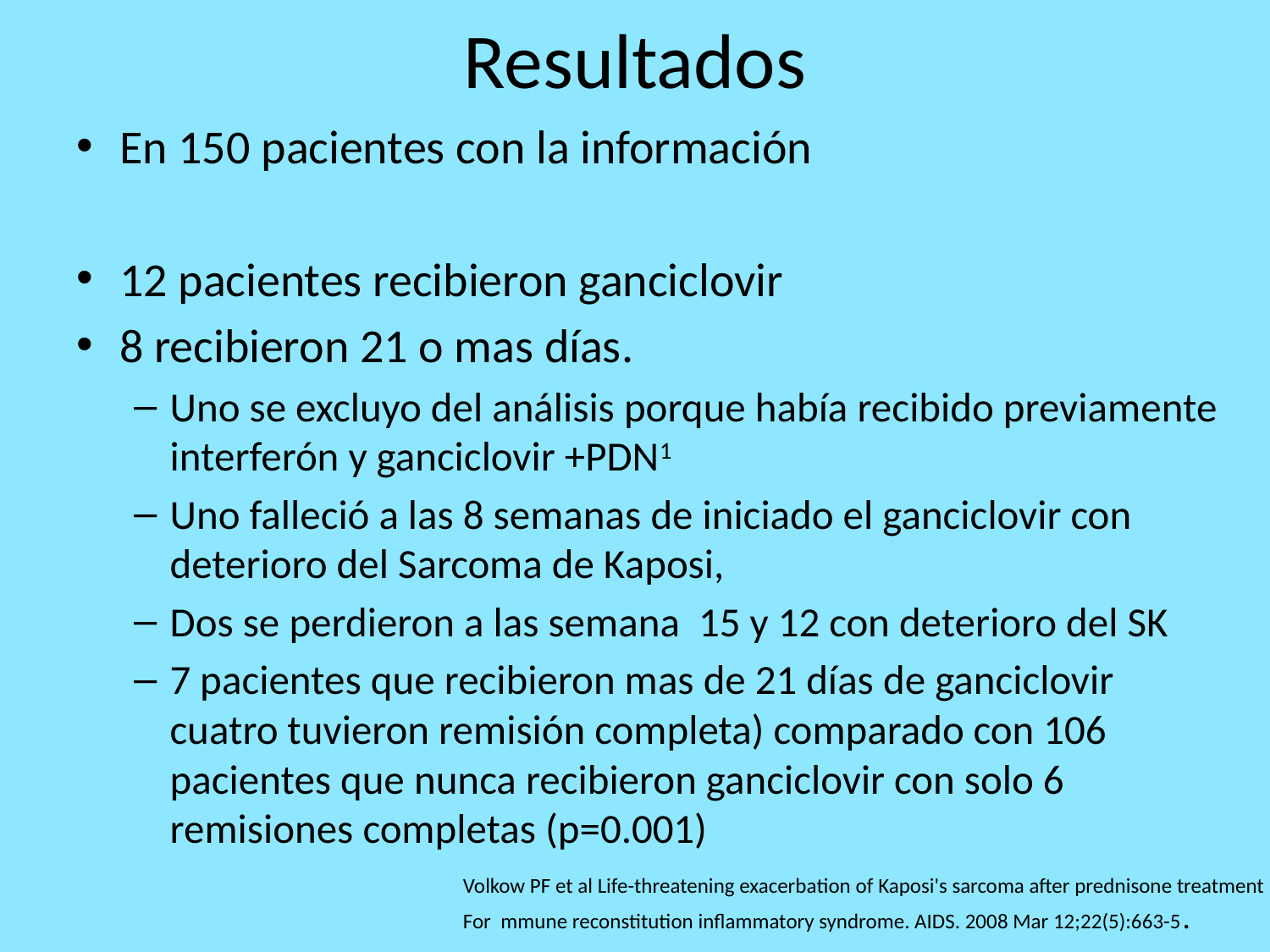

# Resultados
En 150 pacientes con la información

12 pacientes recibieron ganciclovir
8 recibieron 21 o mas días.
Uno se excluyo del análisis porque había recibido previamente interferón y ganciclovir +PDN1
Uno falleció a las 8 semanas de iniciado el ganciclovir con deterioro del Sarcoma de Kaposi,
Dos se perdieron a las semana  15 y 12 con deterioro del SK
7 pacientes que recibieron mas de 21 días de ganciclovir  cuatro tuvieron remisión completa) comparado con 106 pacientes que nunca recibieron ganciclovir con solo 6 remisiones completas (p=0.001)

Volkow PF et al Life-threatening exacerbation of Kaposi's sarcoma after prednisone treatment
For  mmune reconstitution inflammatory syndrome. AIDS. 2008 Mar 12;22(5):663-5.